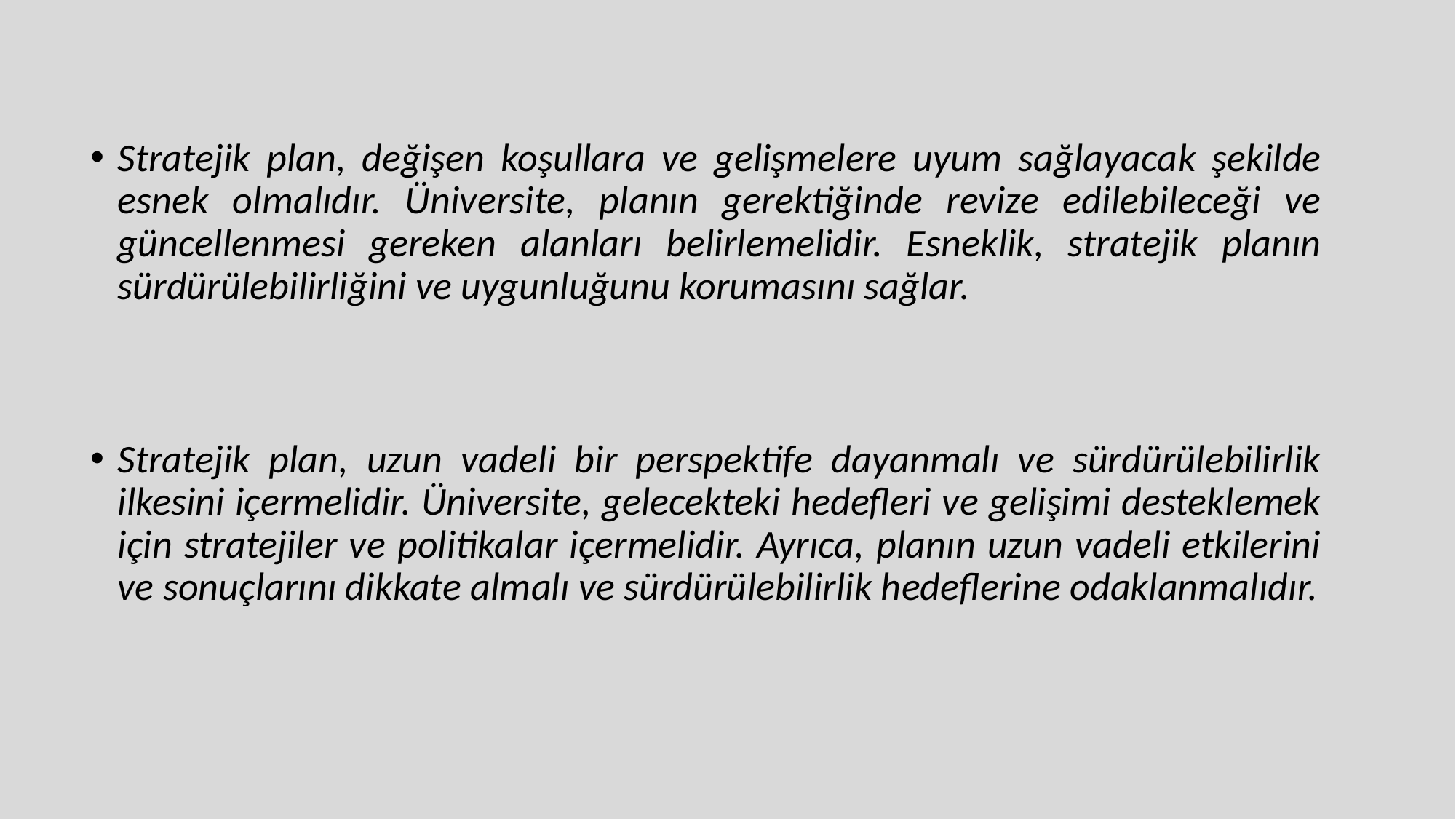

Stratejik plan, değişen koşullara ve gelişmelere uyum sağlayacak şekilde esnek olmalıdır. Üniversite, planın gerektiğinde revize edilebileceği ve güncellenmesi gereken alanları belirlemelidir. Esneklik, stratejik planın sürdürülebilirliğini ve uygunluğunu korumasını sağlar.

Stratejik plan, uzun vadeli bir perspektife dayanmalı ve sürdürülebilirlik ilkesini içermelidir. Üniversite, gelecekteki hedefleri ve gelişimi desteklemek için stratejiler ve politikalar içermelidir. Ayrıca, planın uzun vadeli etkilerini ve sonuçlarını dikkate almalı ve sürdürülebilirlik hedeflerine odaklanmalıdır.